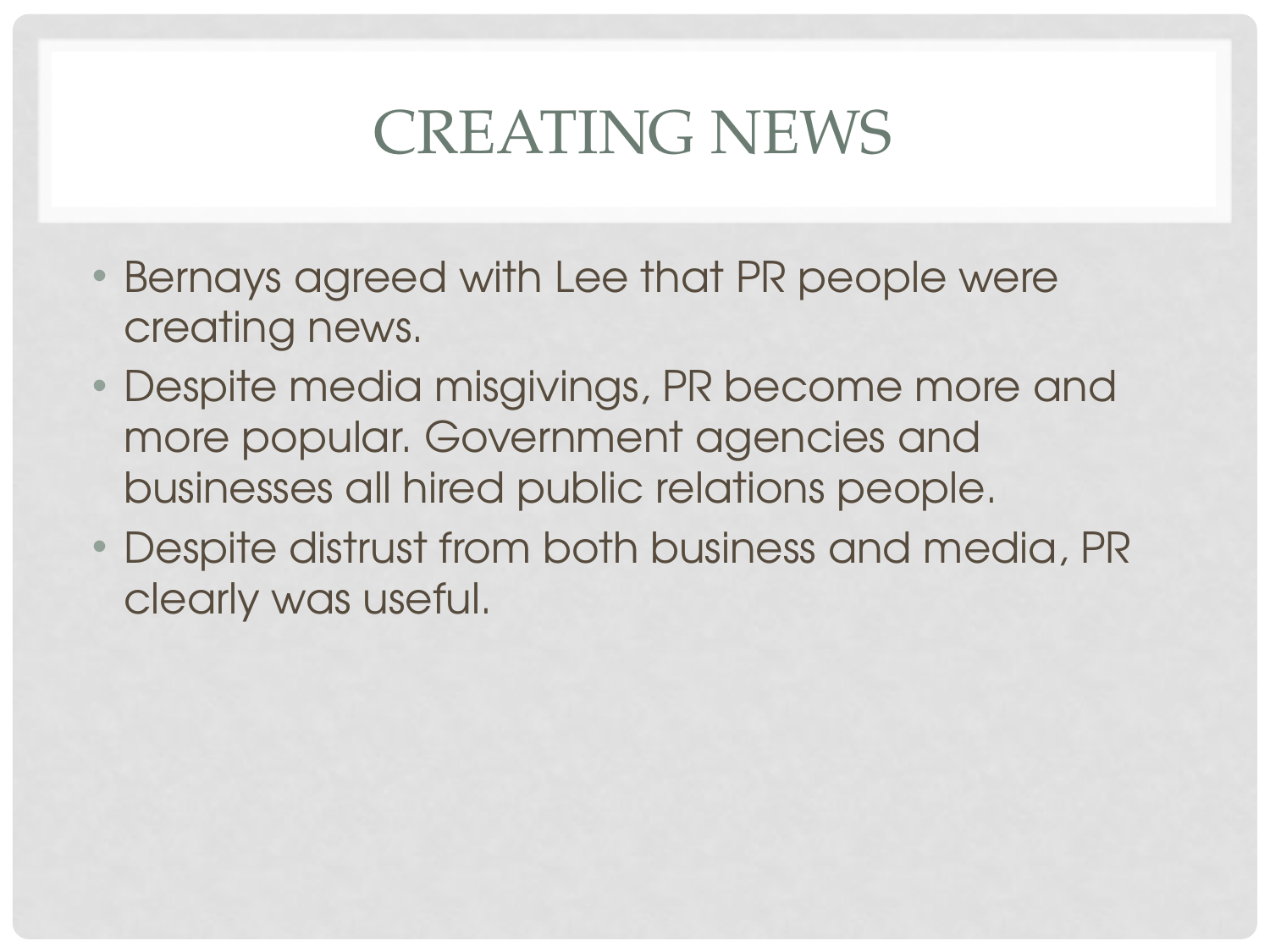

# Creating news
Bernays agreed with Lee that PR people were creating news.
Despite media misgivings, PR become more and more popular. Government agencies and businesses all hired public relations people.
Despite distrust from both business and media, PR clearly was useful.